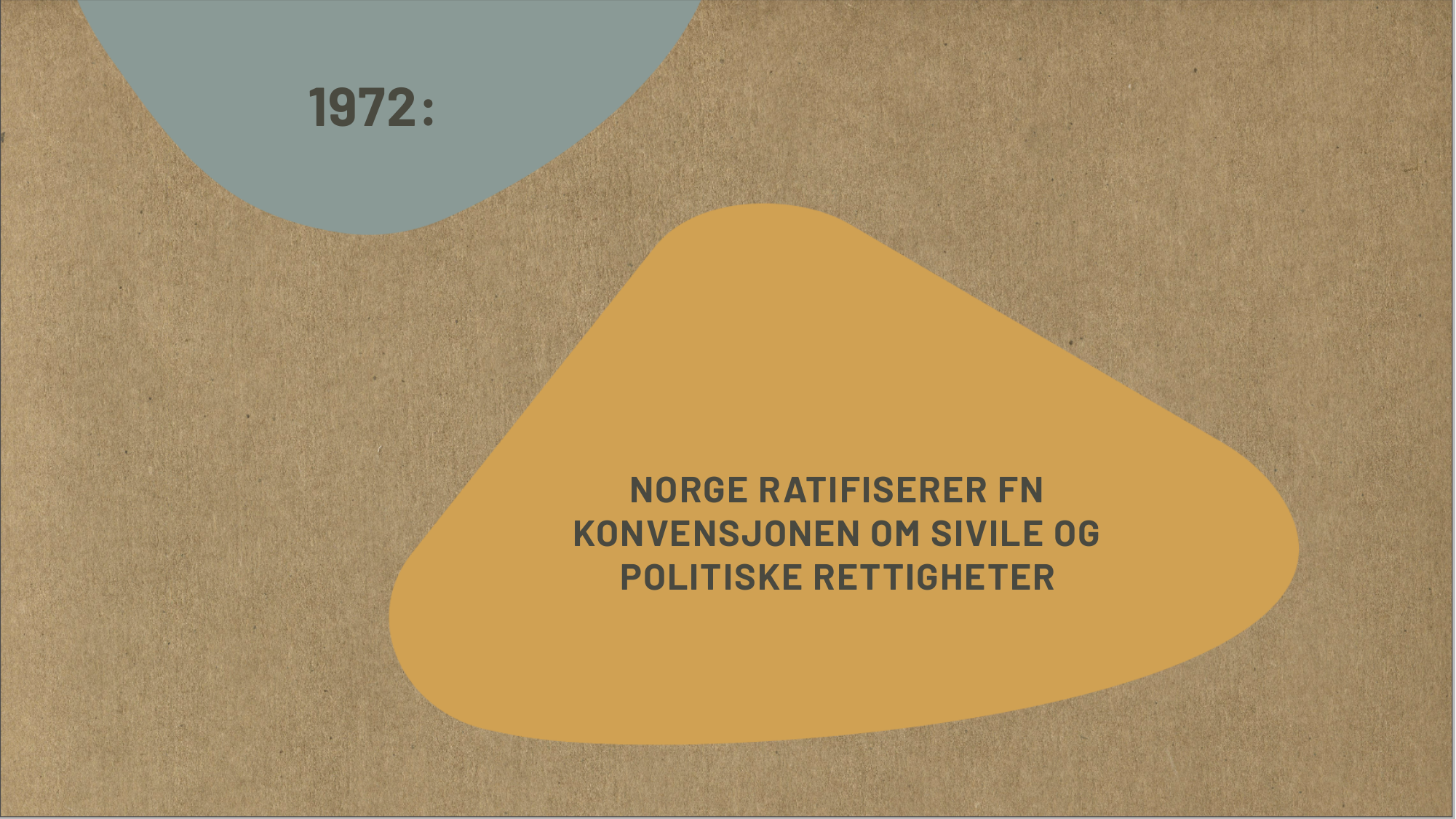

1972:
# Norge ratifiserer FN konvensjonen om sivile og politiske rettigheter